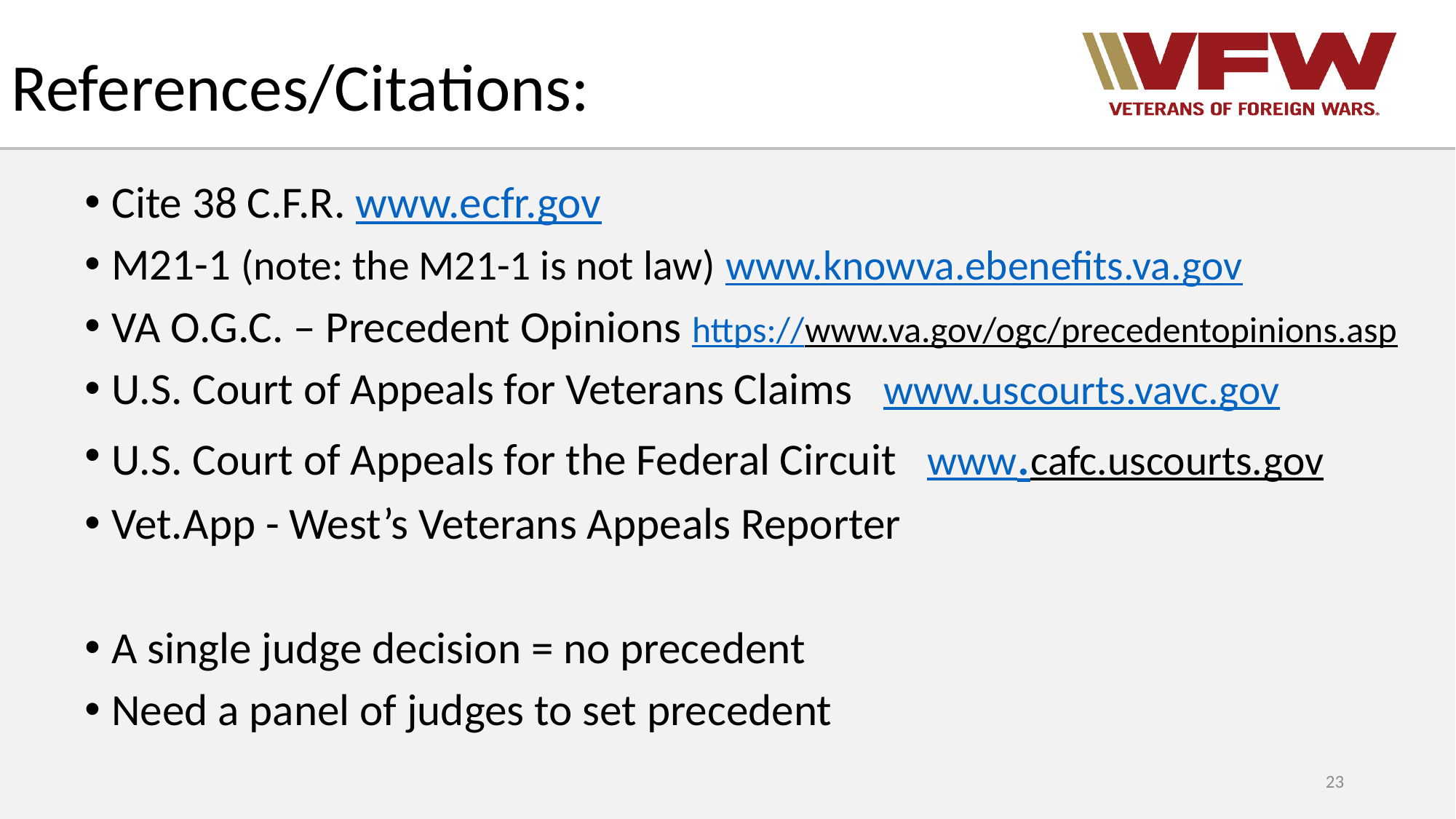

# References/Citations:
Cite 38 C.F.R. www.ecfr.gov
M21-1 (note: the M21-1 is not law) www.knowva.ebenefits.va.gov
VA O.G.C. – Precedent Opinions https://www.va.gov/ogc/precedentopinions.asp
U.S. Court of Appeals for Veterans Claims   www.uscourts.vavc.gov
U.S. Court of Appeals for the Federal Circuit   www.cafc.uscourts.gov
Vet.App - West’s Veterans Appeals Reporter

A single judge decision = no precedent
Need a panel of judges to set precedent

23